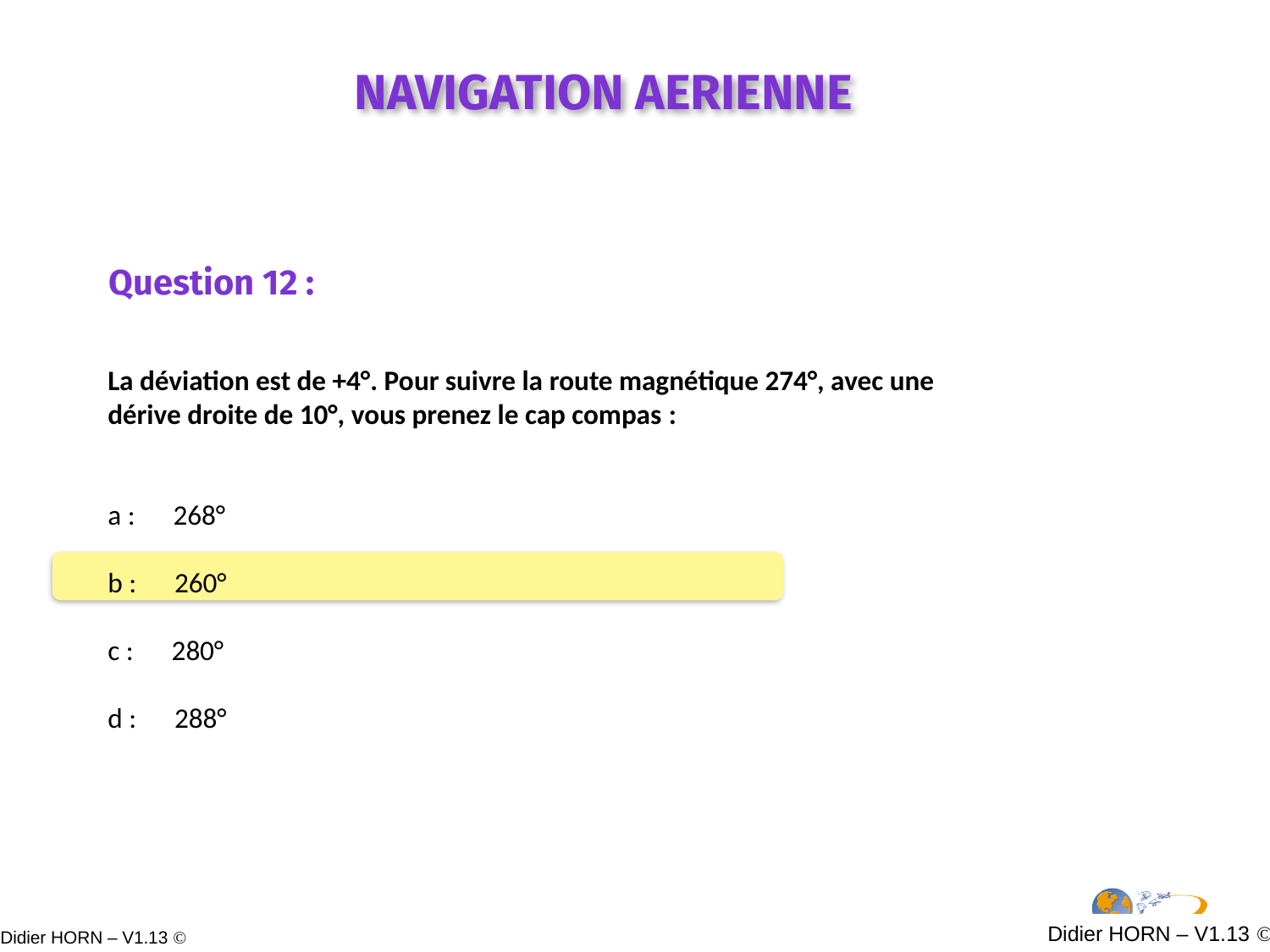

NAVIGATION AERIENNE
Question 12 :
La déviation est de +4°. Pour suivre la route magnétique 274°, avec une dérive droite de 10°, vous prenez le cap compas :

a :      268°
b :      260°
c :      280°
d :      288°

Didier HORN – V1.13 ©